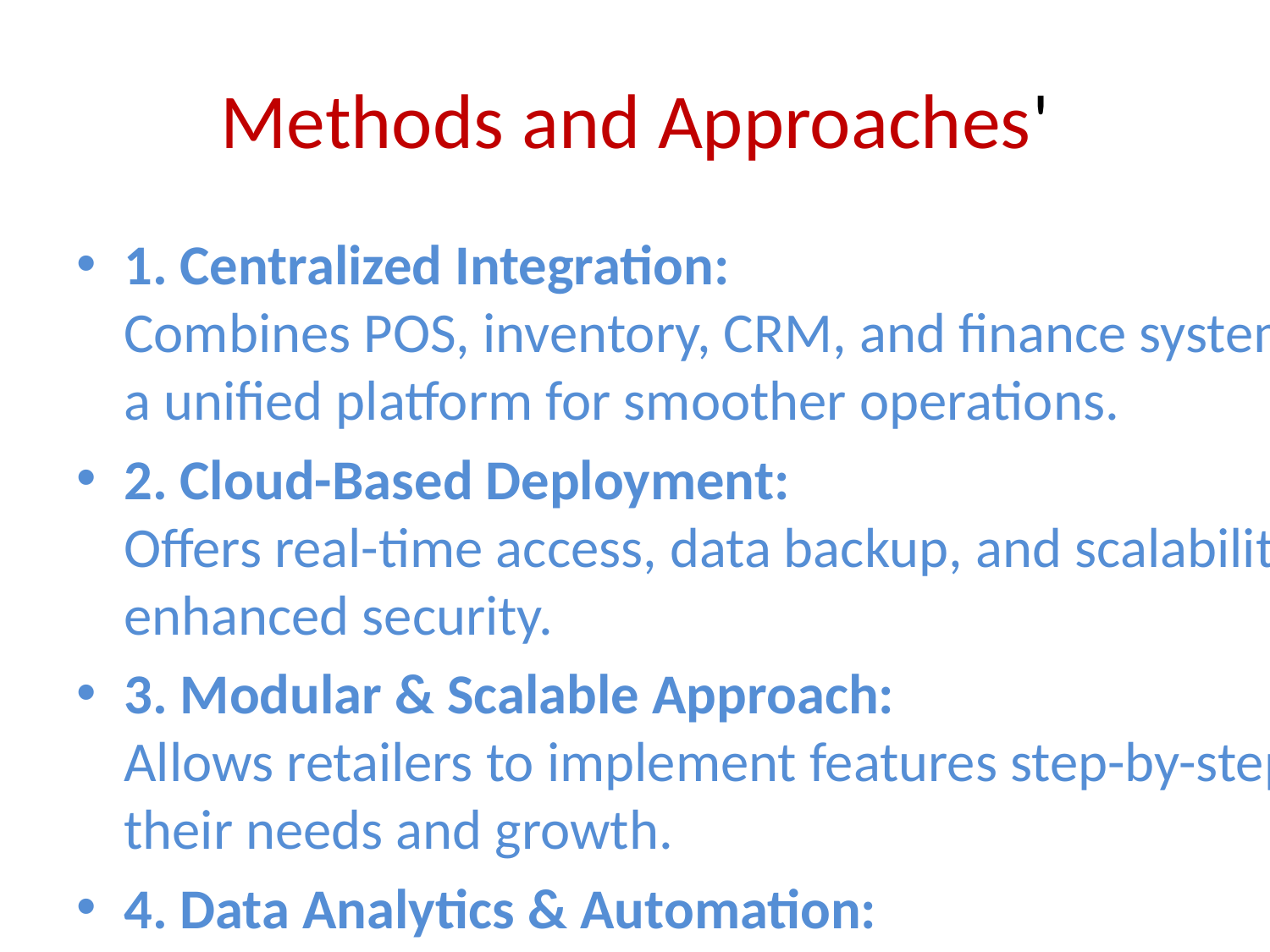

# Methods and Approaches'
1. Centralized Integration:
Combines POS, inventory, CRM, and finance systems into a unified platform for smoother operations.
2. Cloud-Based Deployment:
Offers real-time access, data backup, and scalability with enhanced security.
3. Modular & Scalable Approach:
Allows retailers to implement features step-by-step as per their needs and growth.
4. Data Analytics & Automation:
Leverages AI and analytics for forecasting, personalized marketing, and efficient inventory control.